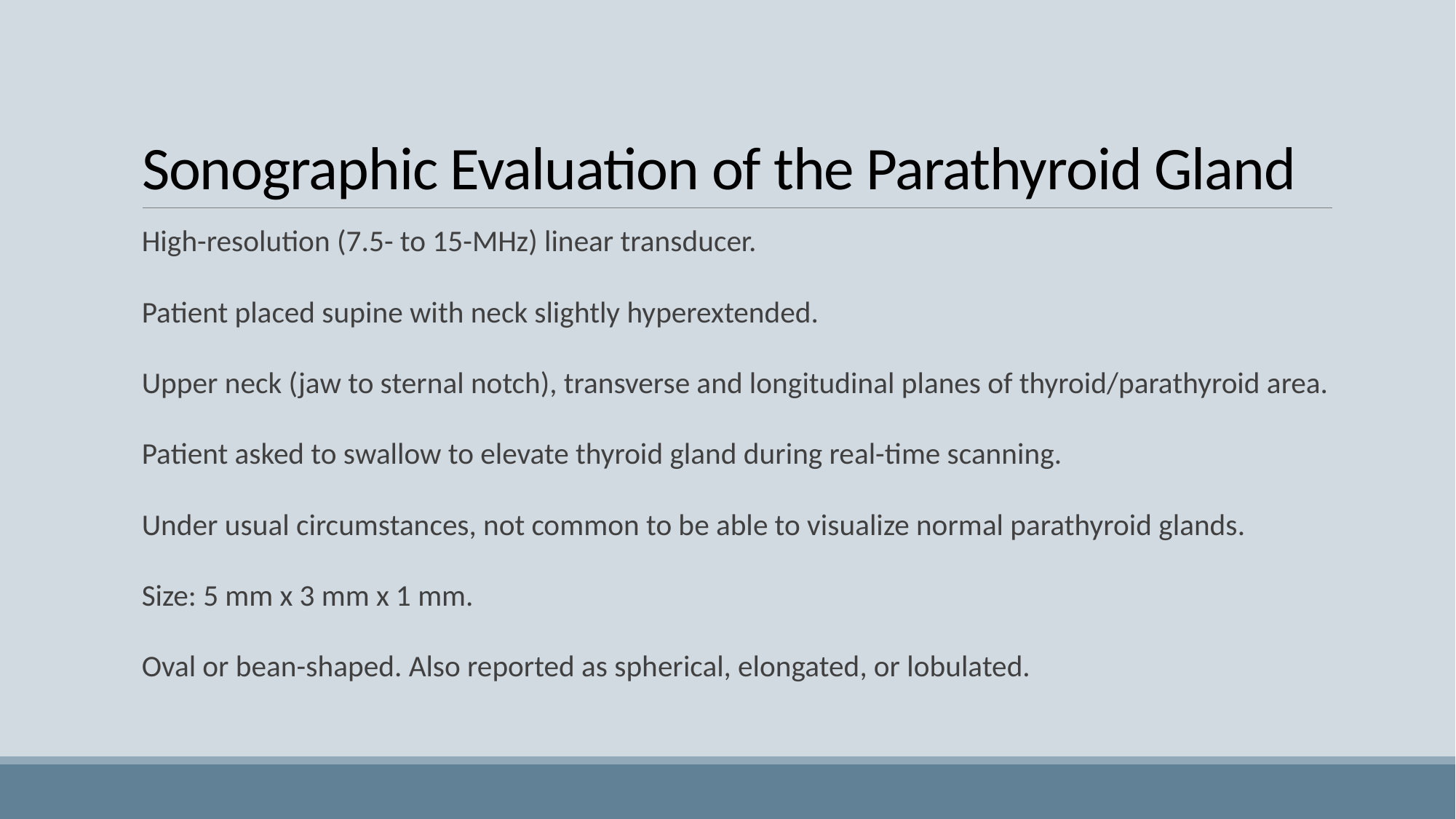

# Sonographic Evaluation of the Parathyroid Gland
High-resolution (7.5- to 15-MHz) linear transducer.

Patient placed supine with neck slightly hyperextended.

Upper neck (jaw to sternal notch), transverse and longitudinal planes of thyroid/parathyroid area.

Patient asked to swallow to elevate thyroid gland during real-time scanning.

Under usual circumstances, not common to be able to visualize normal parathyroid glands.

Size: 5 mm x 3 mm x 1 mm.

Oval or bean-shaped. Also reported as spherical, elongated, or lobulated.